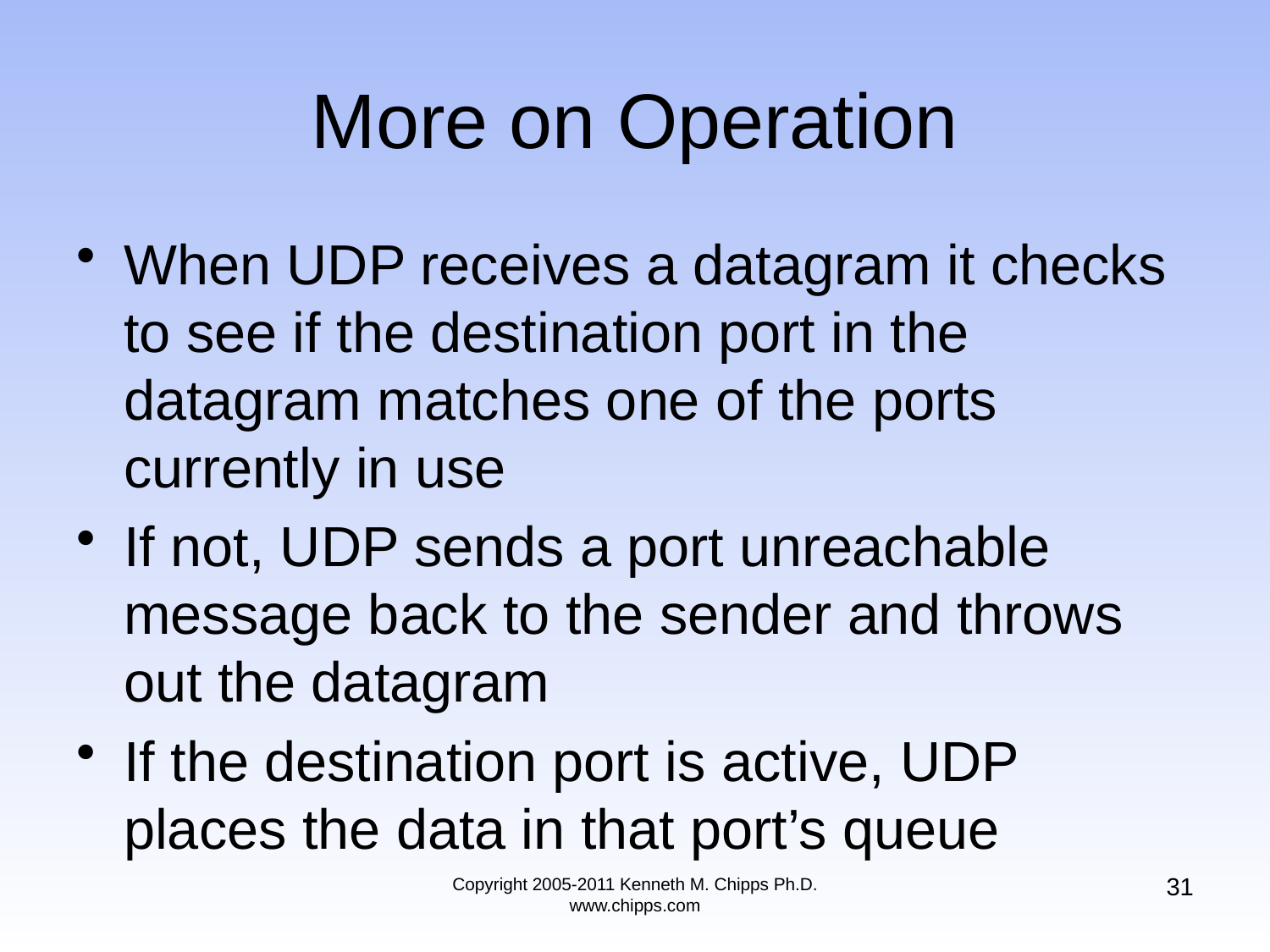

# More on Operation
When UDP receives a datagram it checks to see if the destination port in the datagram matches one of the ports currently in use
If not, UDP sends a port unreachable message back to the sender and throws out the datagram
If the destination port is active, UDP places the data in that port’s queue
31
Copyright 2005-2011 Kenneth M. Chipps Ph.D. www.chipps.com